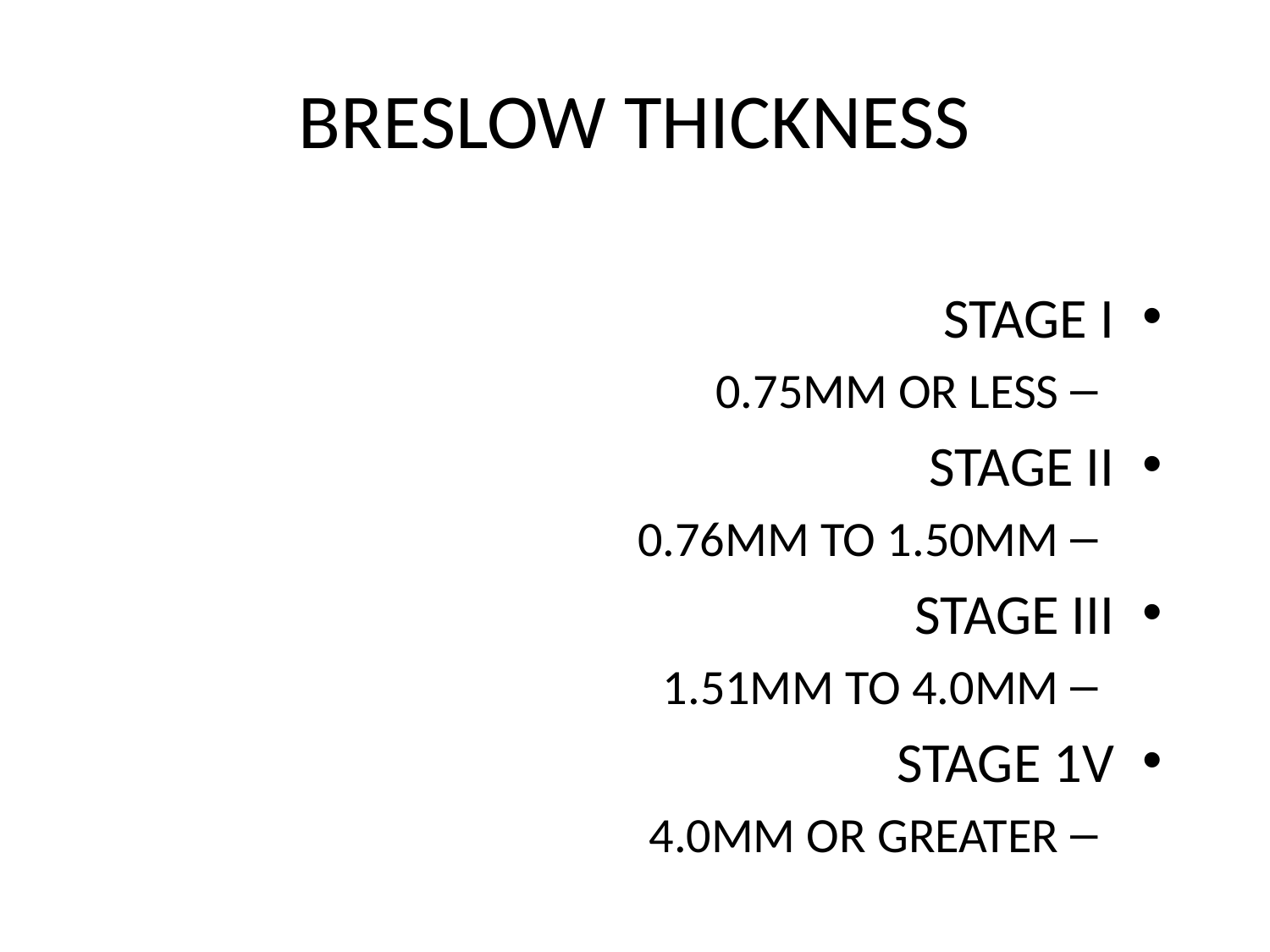

# BRESLOW THICKNESS
STAGE I
0.75MM OR LESS
STAGE II
0.76MM TO 1.50MM
STAGE III
1.51MM TO 4.0MM
STAGE 1V
4.0MM OR GREATER